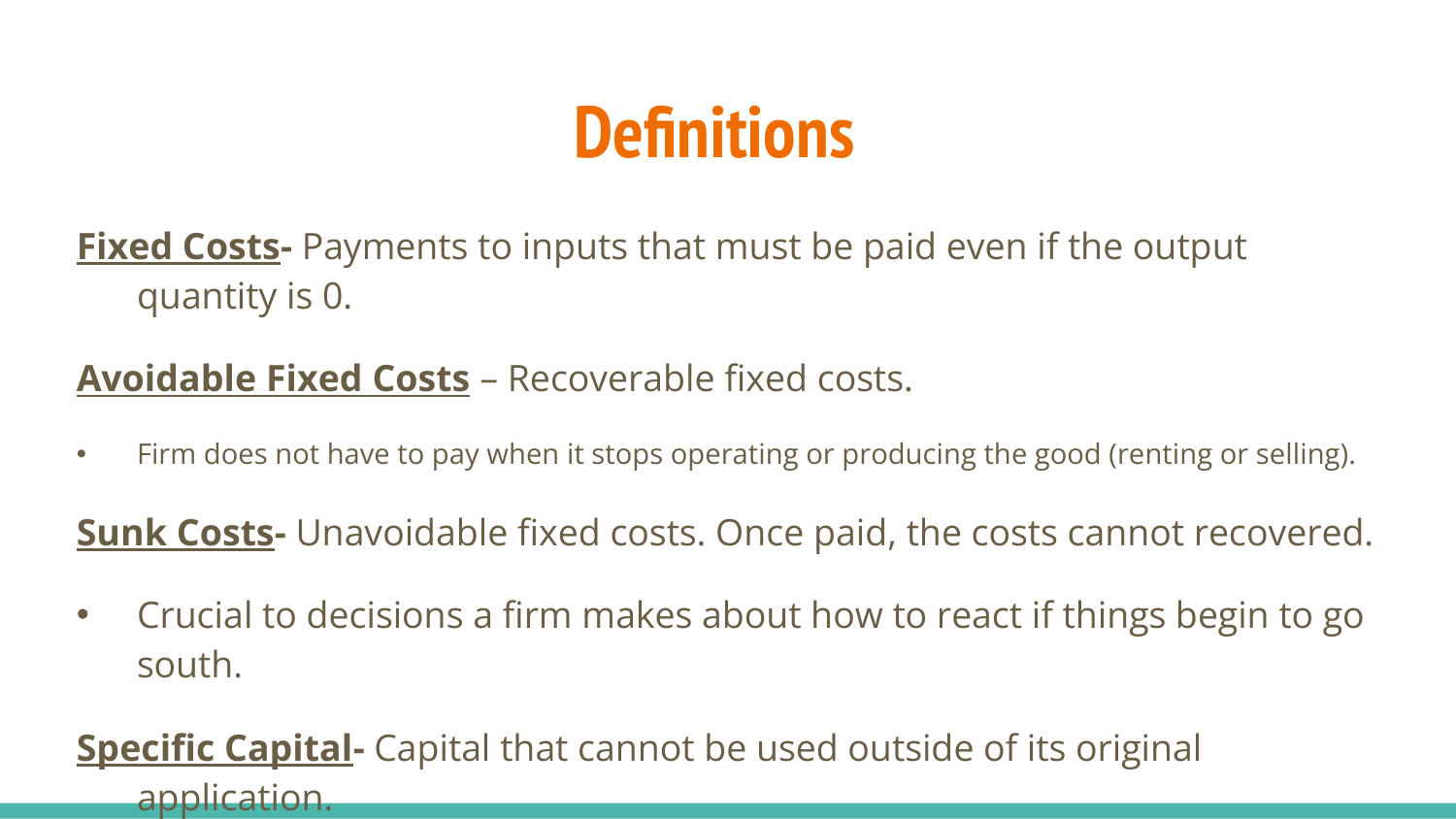

# Definitions
Fixed Costs- Payments to inputs that must be paid even if the output quantity is 0.
Avoidable Fixed Costs – Recoverable fixed costs.
Firm does not have to pay when it stops operating or producing the good (renting or selling).
Sunk Costs- Unavoidable fixed costs. Once paid, the costs cannot recovered.
Crucial to decisions a firm makes about how to react if things begin to go south.
Specific Capital- Capital that cannot be used outside of its original application.